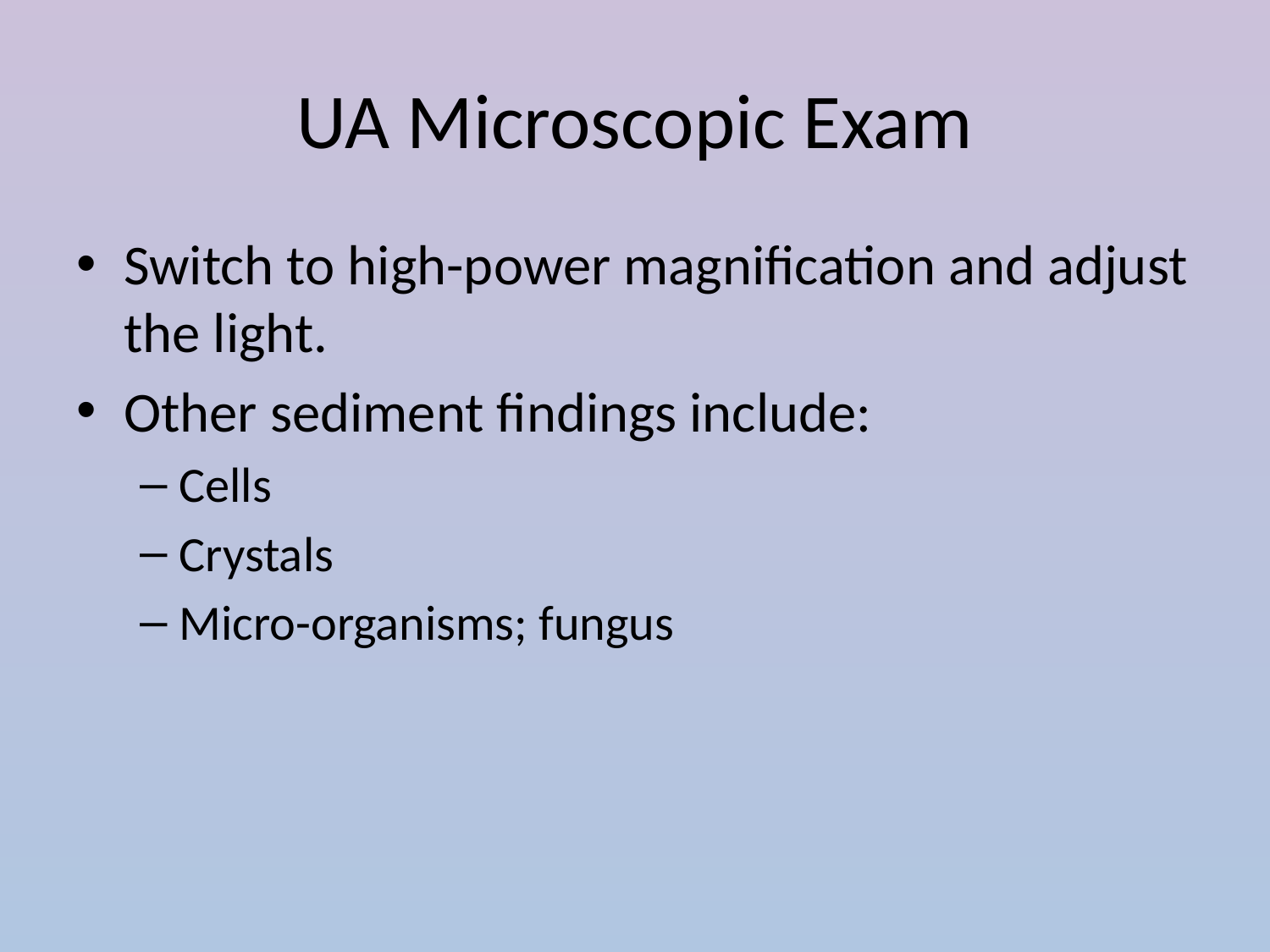

# UA Microscopic Exam
Switch to high-power magnification and adjust the light.
Other sediment findings include:
Cells
Crystals
Micro-organisms; fungus